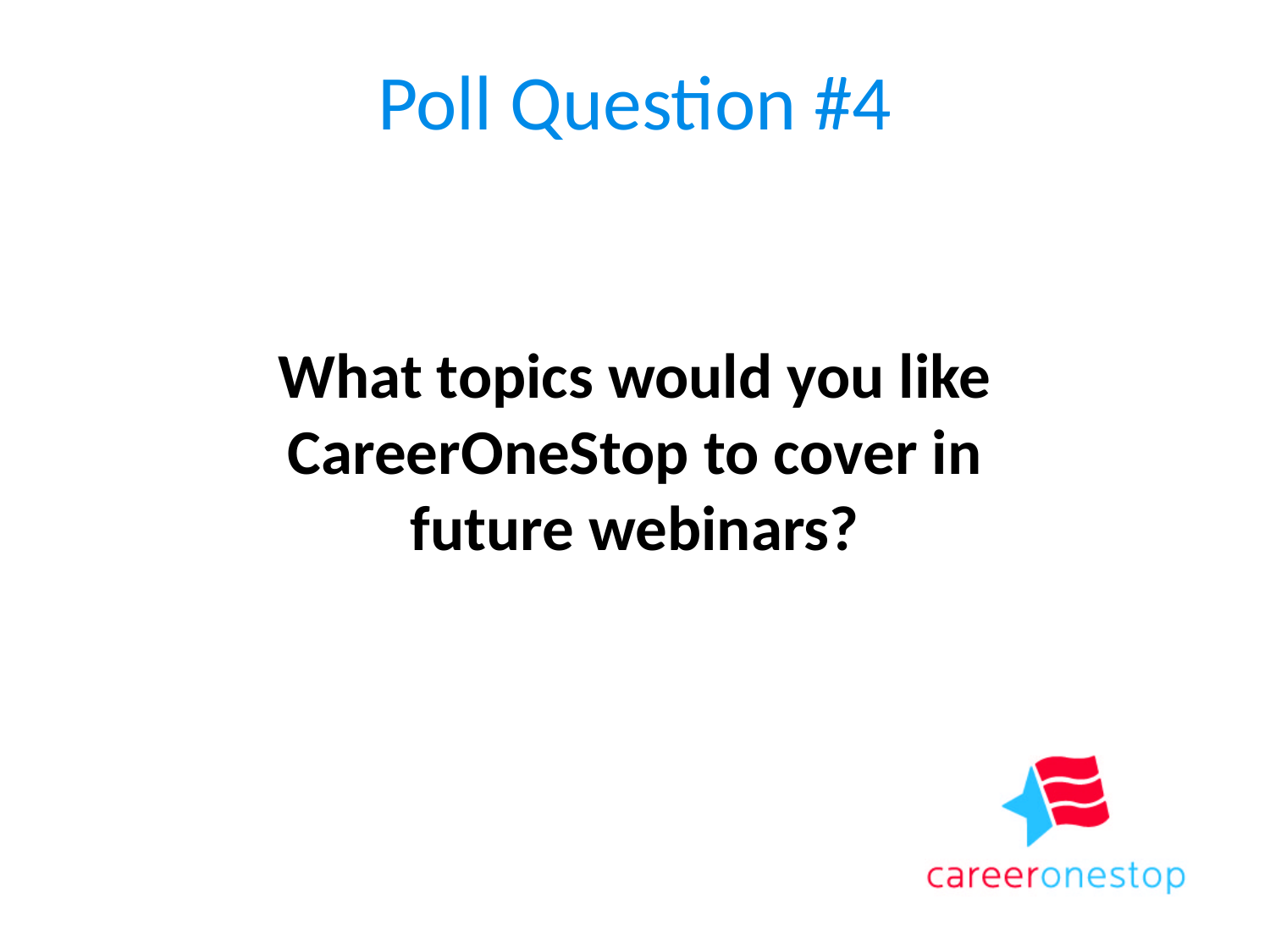

# Poll Question #4
What topics would you like CareerOneStop to cover in
future webinars?